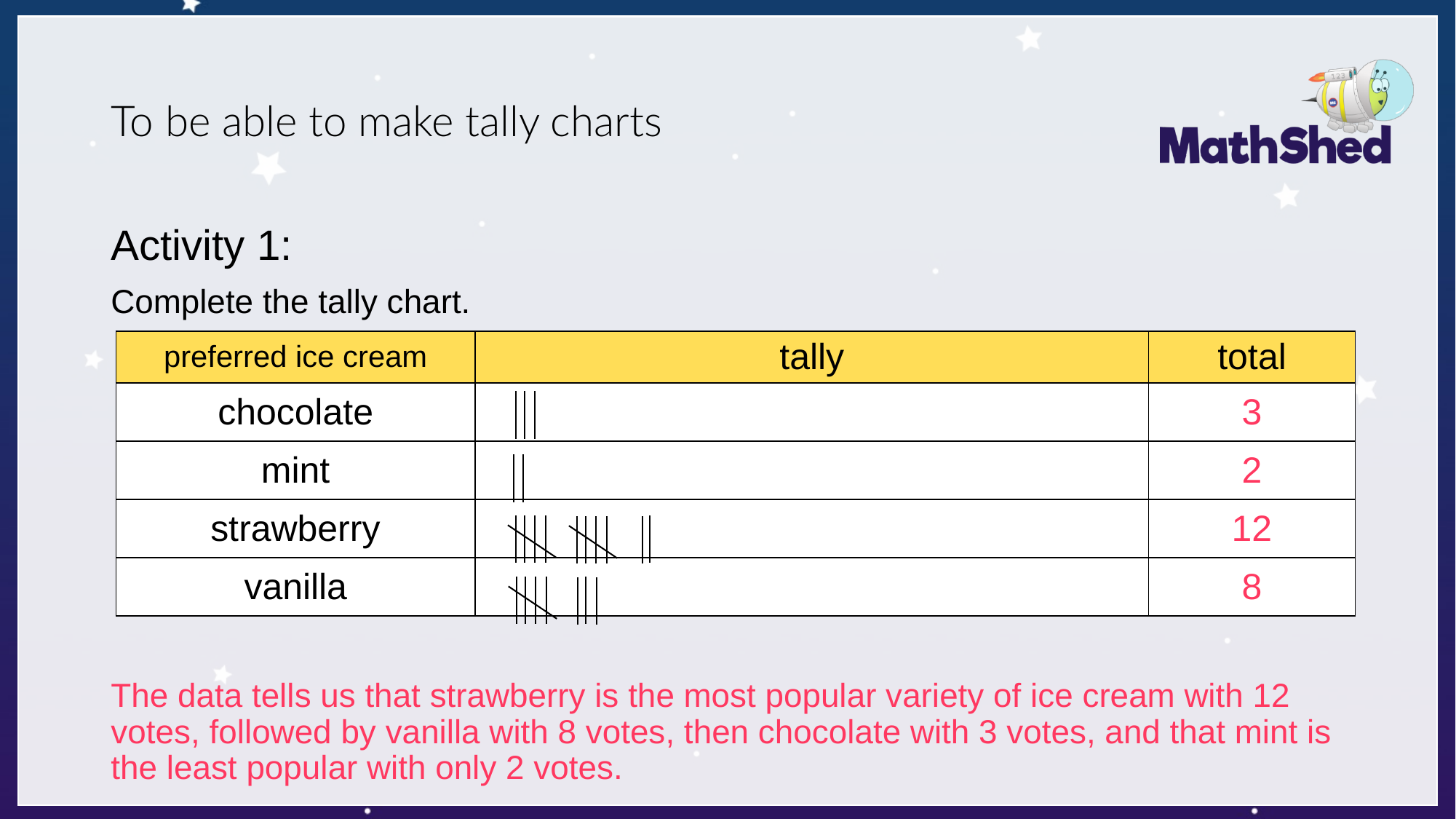

# To be able to make tally charts
Activity 1:
Complete the tally chart.

The data tells us that strawberry is the most popular variety of ice cream with 12 votes, followed by vanilla with 8 votes, then chocolate with 3 votes, and that mint is the least popular with only 2 votes.
| preferred ice cream | tally | total |
| --- | --- | --- |
| chocolate |  | 3 |
| mint |  | 2 |
| strawberry |  | 12 |
| vanilla |  | 8 |